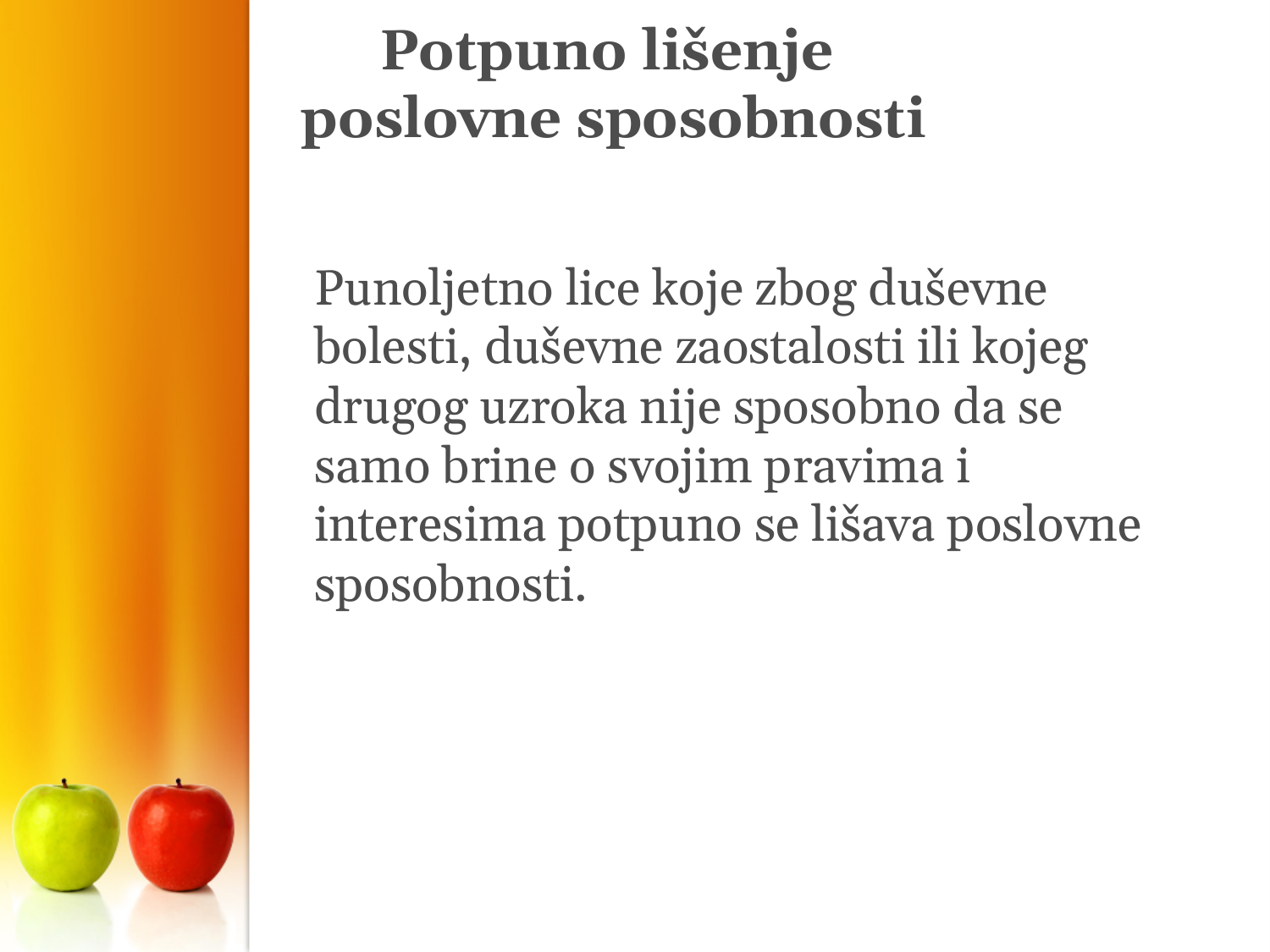

# Potpuno lišenje poslovne sposobnosti

	Punoljetno lice koje zbog duševne bolesti, duševne zaostalosti ili kojeg drugog uzroka nije sposobno da se samo brine o svojim pravima i interesima potpuno se lišava poslovne sposobnosti.